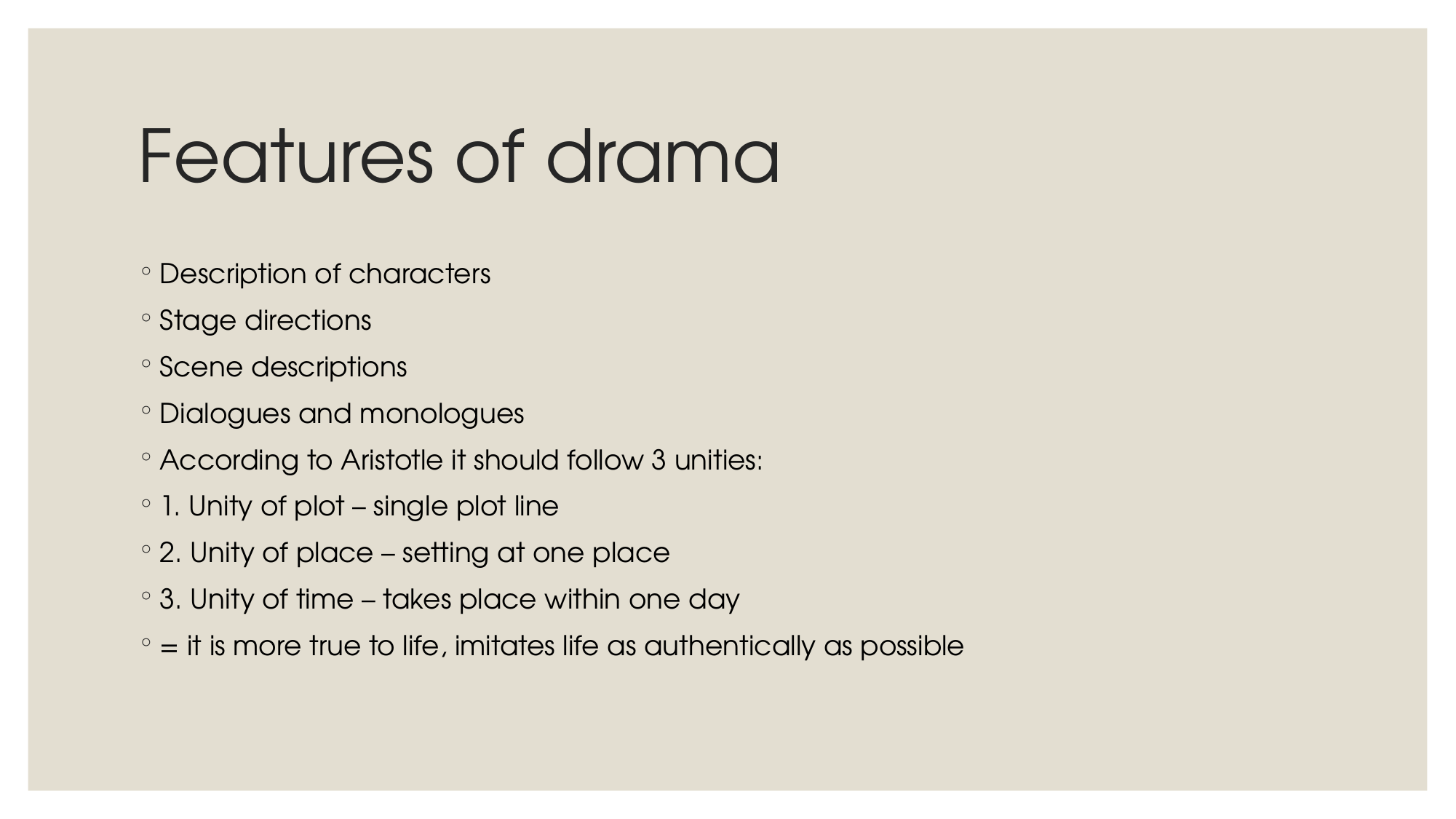

# Features of drama
Description of characters
Stage directions
Scene descriptions
Dialogues and monologues
According to Aristotle it should follow 3 unities:
1. Unity of plot – single plot line
2. Unity of place – setting at one place
3. Unity of time – takes place within one day
= it is more true to life, imitates life as authentically as possible